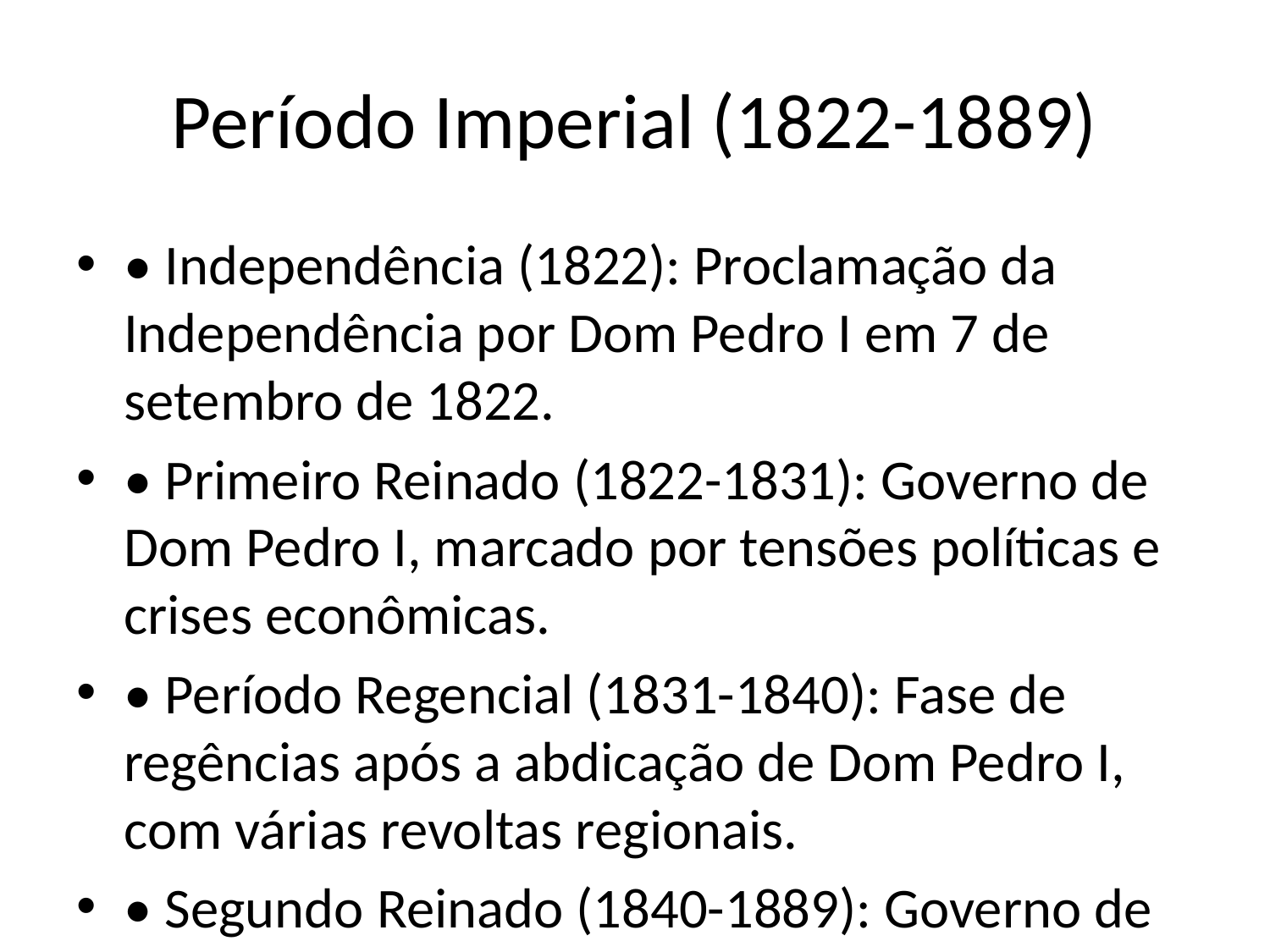

# Período Imperial (1822-1889)
• Independência (1822): Proclamação da Independência por Dom Pedro I em 7 de setembro de 1822.
• Primeiro Reinado (1822-1831): Governo de Dom Pedro I, marcado por tensões políticas e crises econômicas.
• Período Regencial (1831-1840): Fase de regências após a abdicação de Dom Pedro I, com várias revoltas regionais.
• Segundo Reinado (1840-1889): Governo de Dom Pedro II, caracterizado por estabilidade política, desenvolvimento econômico e modernização.
• Abolição da Escravatura (1888): Lei Áurea assinada pela Princesa Isabel em 13 de maio de 1888.